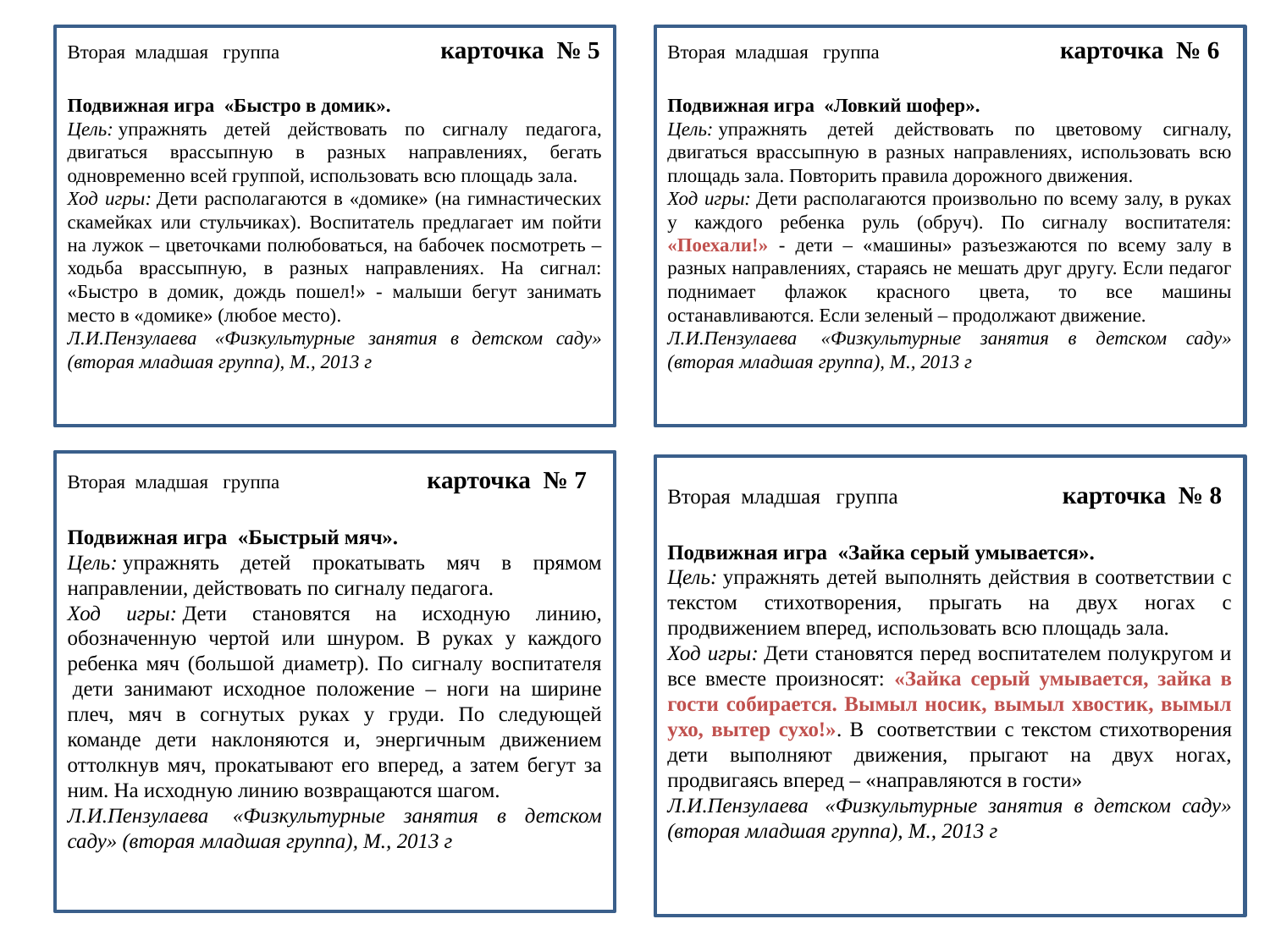

Вторая  младшая   группа                                 карточка  № 5

Подвижная игра  «Быстро в домик».
Цель: упражнять детей действовать по сигналу педагога, двигаться врассыпную в разных направлениях, бегать одновременно всей группой, использовать всю площадь зала.
Ход игры: Дети располагаются в «домике» (на гимнастических скамейках или стульчиках). Воспитатель предлагает им пойти на лужок – цветочками полюбоваться, на бабочек посмотреть – ходьба врассыпную, в разных направлениях. На сигнал: «Быстро в домик, дождь пошел!» - малыши бегут занимать место в «домике» (любое место).
Л.И.Пензулаева  «Физкультурные занятия в детском саду» (вторая младшая группа), М., 2013 г

Вторая  младшая   группа                                     карточка  № 6

Подвижная игра  «Ловкий шофер».
Цель: упражнять детей действовать по цветовому сигналу, двигаться врассыпную в разных направлениях, использовать всю площадь зала. Повторить правила дорожного движения.
Ход игры: Дети располагаются произвольно по всему залу, в руках у каждого ребенка руль (обруч). По сигналу воспитателя: «Поехали!» - дети – «машины» разъезжаются по всему залу в разных направлениях, стараясь не мешать друг другу. Если педагог поднимает флажок красного цвета, то все машины останавливаются. Если зеленый – продолжают движение.
Л.И.Пензулаева  «Физкультурные занятия в детском саду» (вторая младшая группа), М., 2013 г

Вторая  младшая   группа                              карточка  № 7

Подвижная игра  «Быстрый мяч».
Цель: упражнять детей прокатывать мяч в прямом направлении, действовать по сигналу педагога.
Ход игры: Дети становятся на исходную линию, обозначенную чертой или шнуром. В руках у каждого ребенка мяч (большой диаметр). По сигналу воспитателя  дети занимают исходное положение – ноги на ширине плеч, мяч в согнутых руках у груди. По следующей команде дети наклоняются и, энергичным движением оттолкнув мяч, прокатывают его вперед, а затем бегут за ним. На исходную линию возвращаются шагом.
Л.И.Пензулаева  «Физкультурные занятия в детском саду» (вторая младшая группа), М., 2013 г

Вторая  младшая   группа                               карточка  № 8

Подвижная игра  «Зайка серый умывается».
Цель: упражнять детей выполнять действия в соответствии с текстом стихотворения, прыгать на двух ногах с продвижением вперед, использовать всю площадь зала.
Ход игры: Дети становятся перед воспитателем полукругом и все вместе произносят: «Зайка серый умывается, зайка в гости собирается. Вымыл носик, вымыл хвостик, вымыл ухо, вытер сухо!». В  соответствии с текстом стихотворения дети выполняют движения, прыгают на двух ногах, продвигаясь вперед – «направляются в гости»
Л.И.Пензулаева  «Физкультурные занятия в детском саду» (вторая младшая группа), М., 2013 г